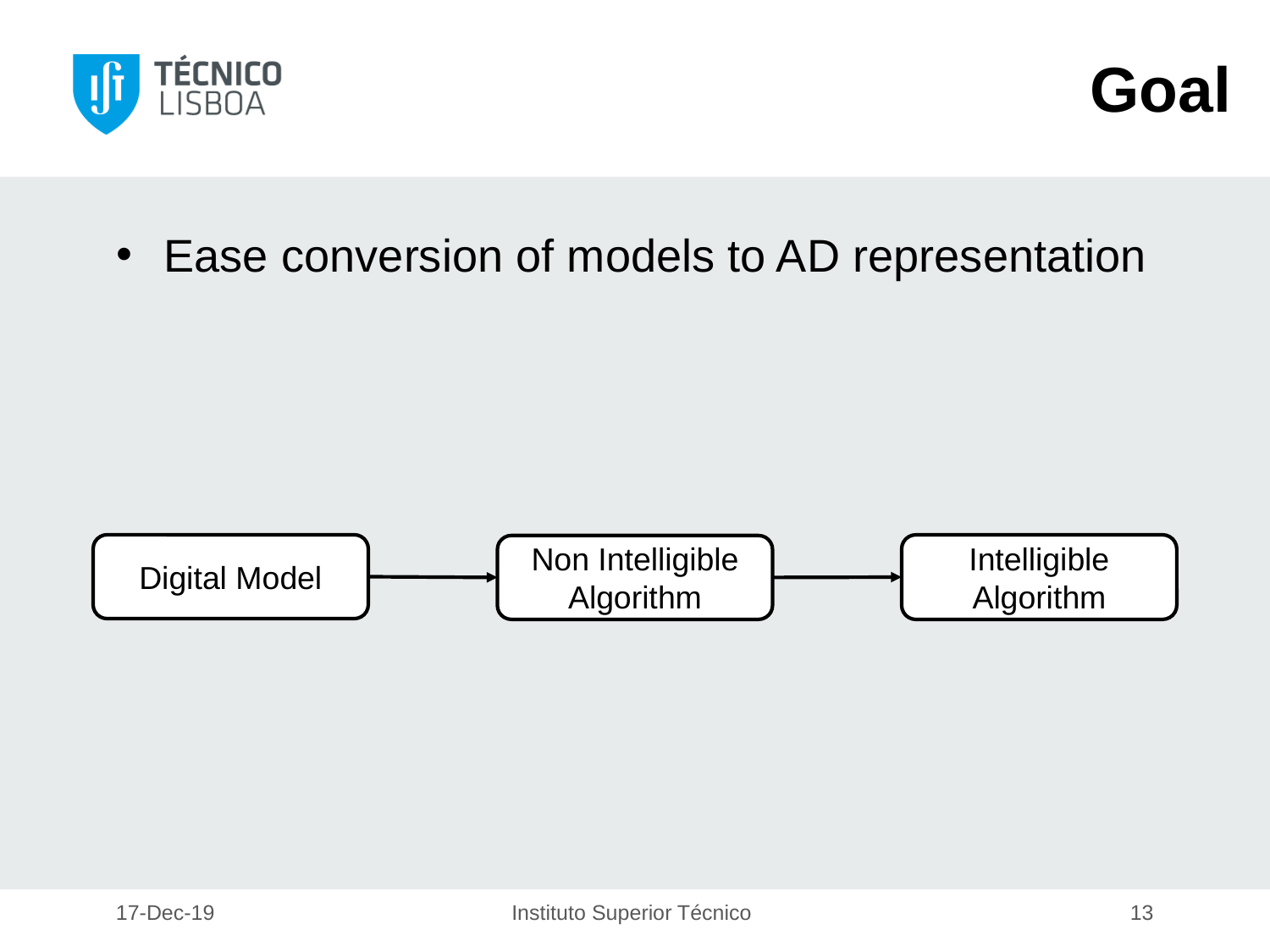

# Goal
Ease conversion of models to AD representation
Digital Model
Intelligible
Algorithm
Non Intelligible Algorithm
17-Dec-19
Instituto Superior Técnico
13